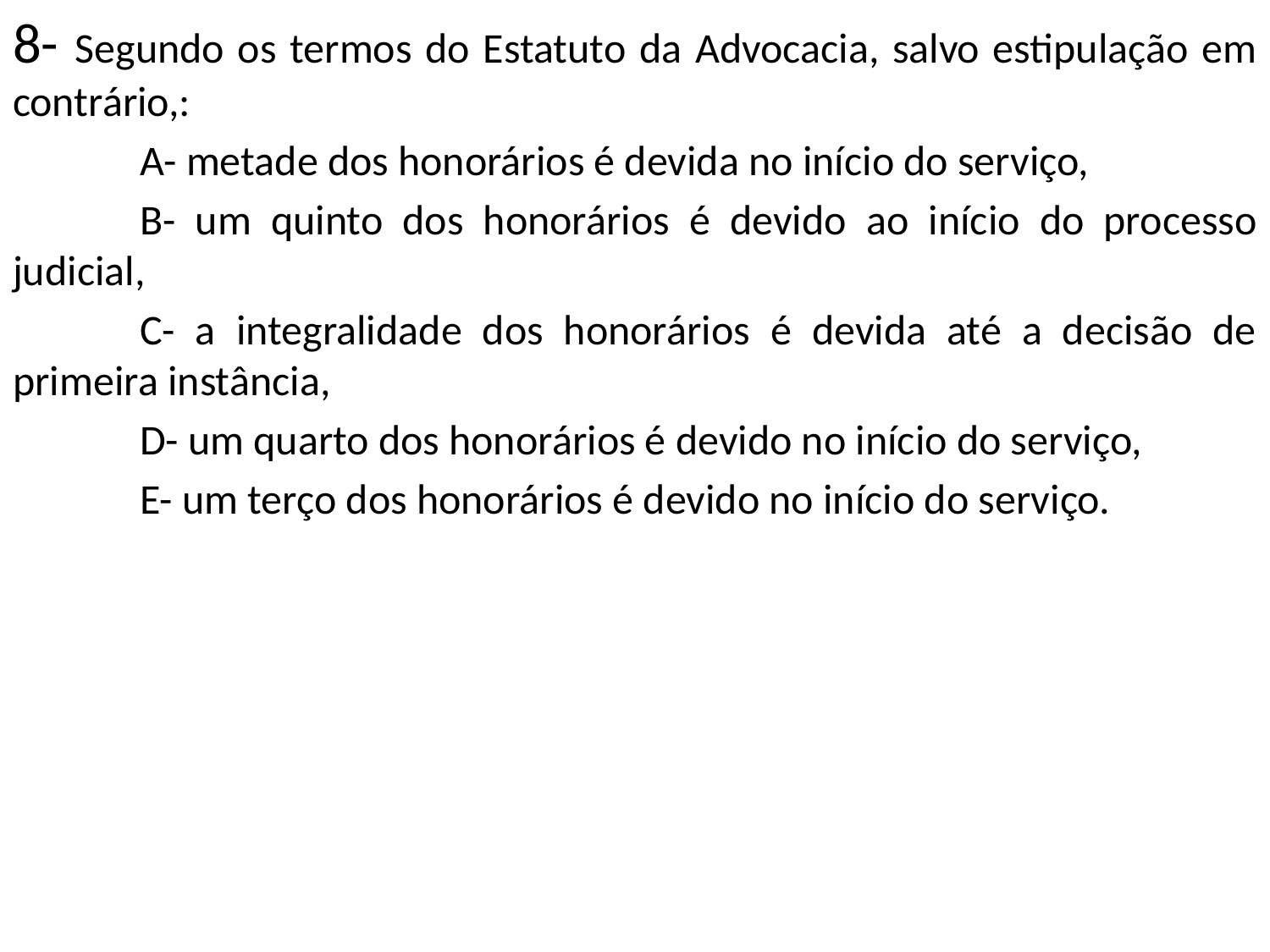

8- Segundo os termos do Estatuto da Advocacia, salvo estipulação em contrário,:
	A- metade dos honorários é devida no início do serviço,
	B- um quinto dos honorários é devido ao início do processo judicial,
	C- a integralidade dos honorários é devida até a decisão de primeira instância,
	D- um quarto dos honorários é devido no início do serviço,
	E- um terço dos honorários é devido no início do serviço.